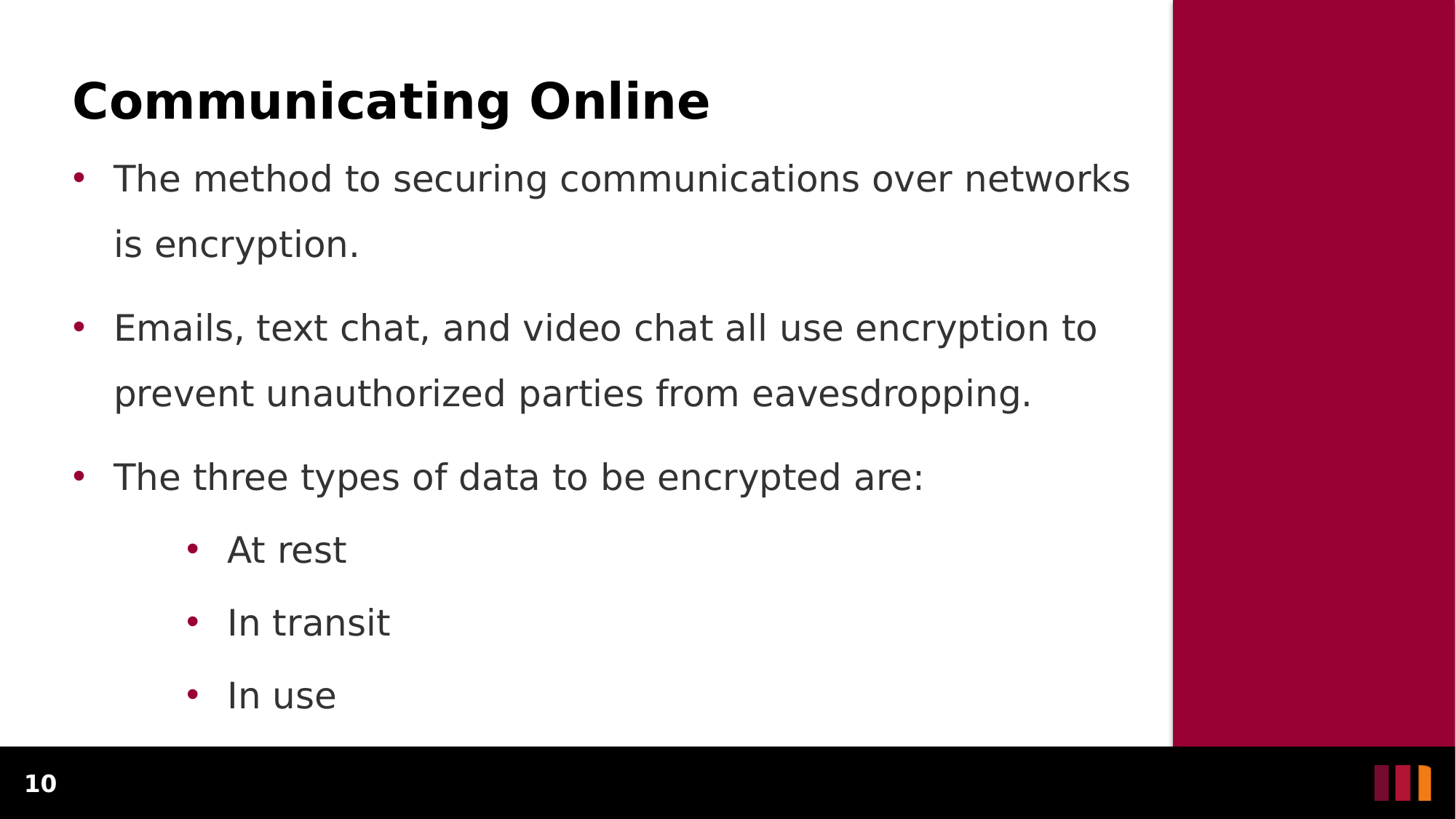

# Communicating Online
The method to securing communications over networks is encryption.
Emails, text chat, and video chat all use encryption to prevent unauthorized parties from eavesdropping.
The three types of data to be encrypted are:
At rest
In transit
In use
10